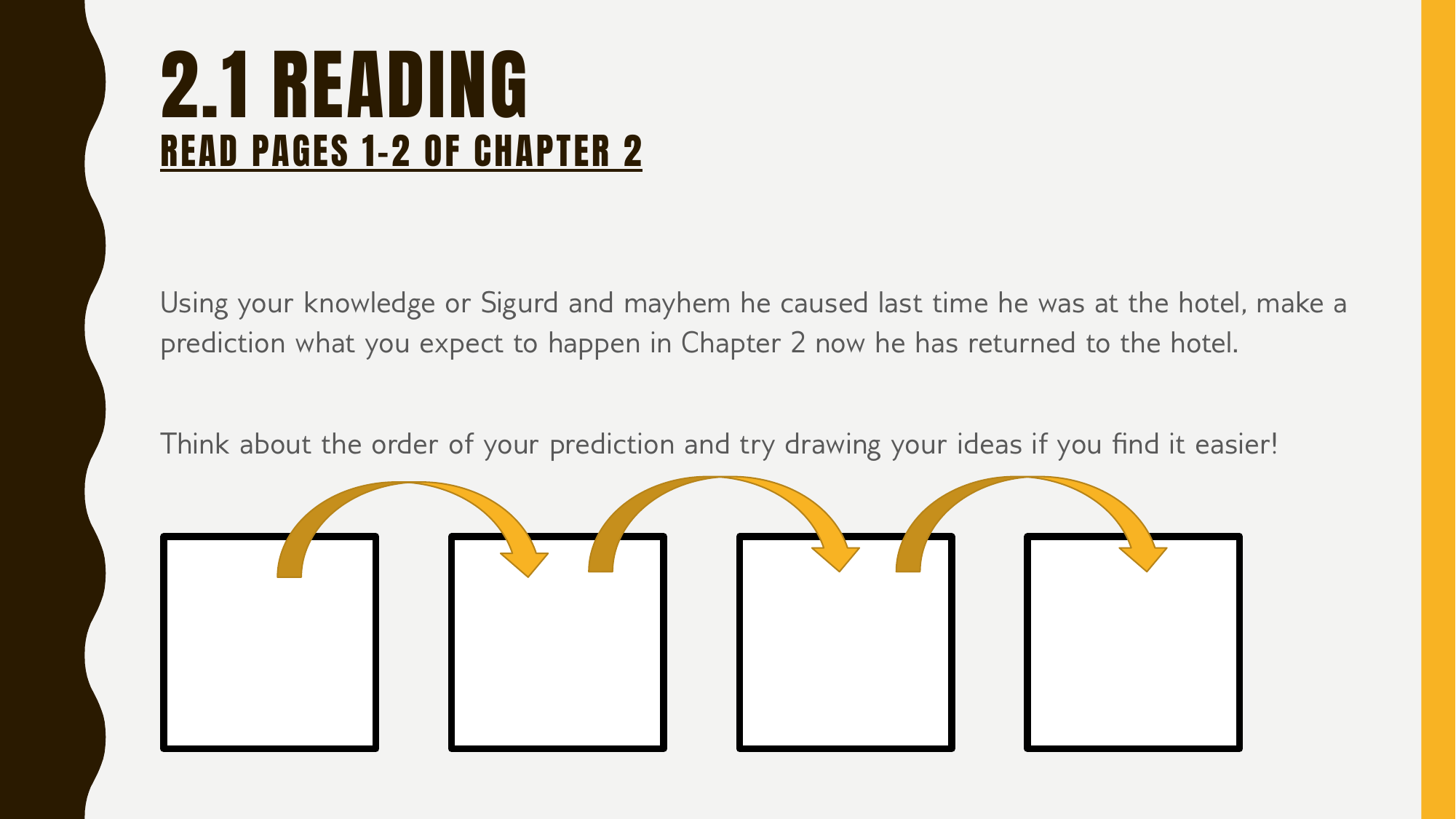

# 2.1 Reading Read pages 1-2 of Chapter 2
Using your knowledge or Sigurd and mayhem he caused last time he was at the hotel, make a prediction what you expect to happen in Chapter 2 now he has returned to the hotel.

Think about the order of your prediction and try drawing your ideas if you find it easier!